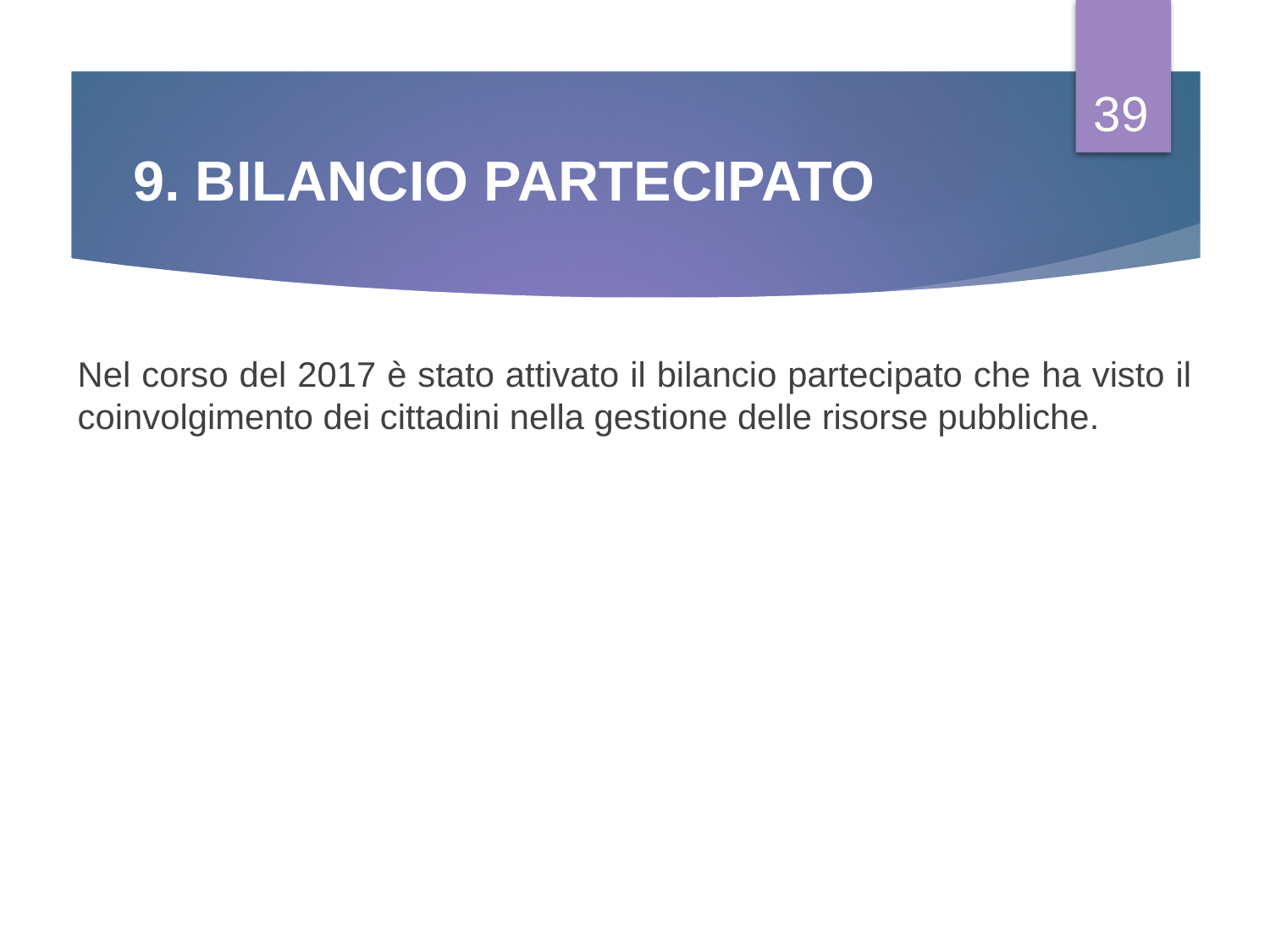

39
# 9. BILANCIO PARTECIPATO
Nel corso del 2017 è stato attivato il bilancio partecipato che ha visto il coinvolgimento dei cittadini nella gestione delle risorse pubbliche.